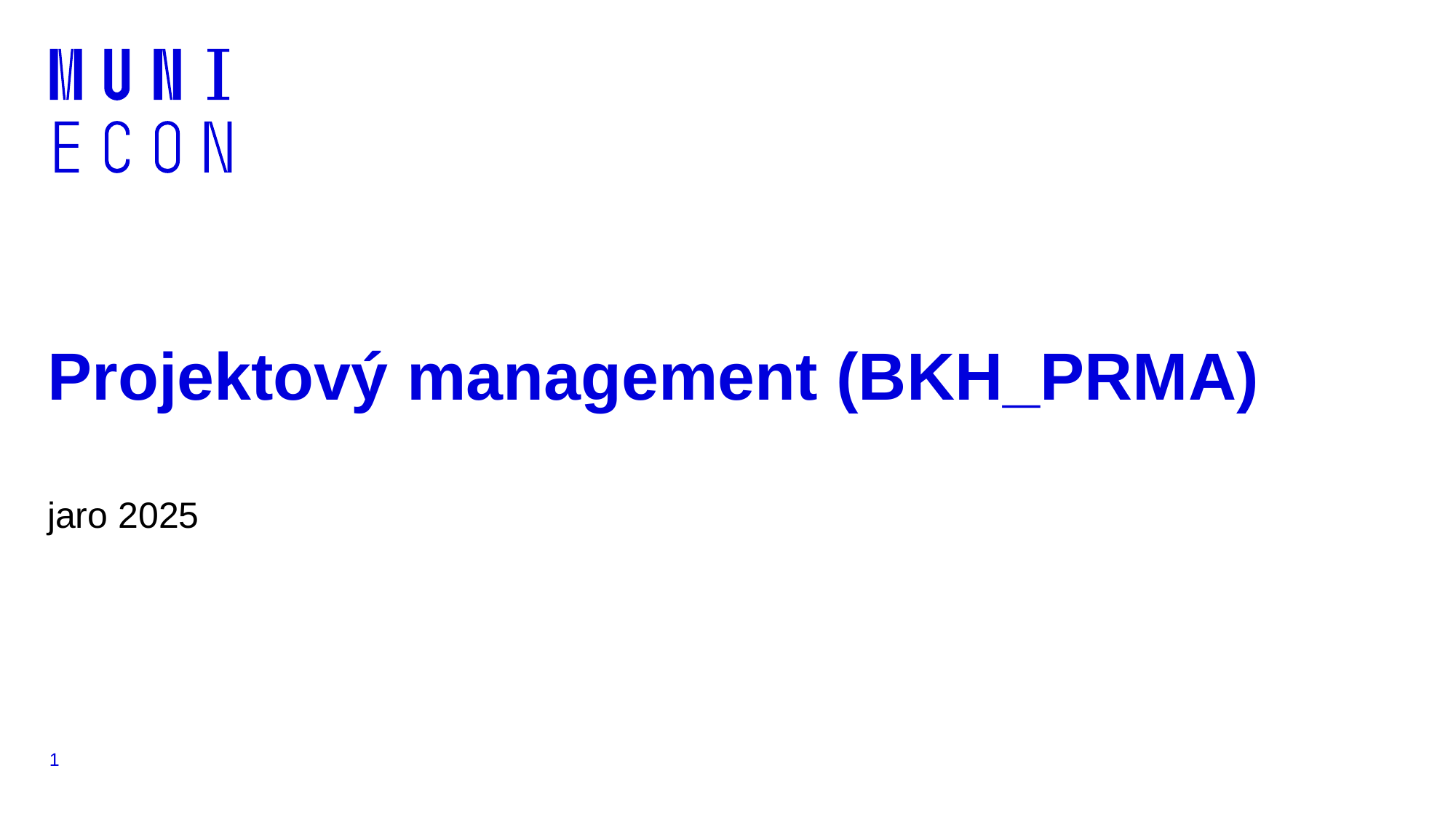

# Projektový management (BKH_PRMA)
jaro 2025
1